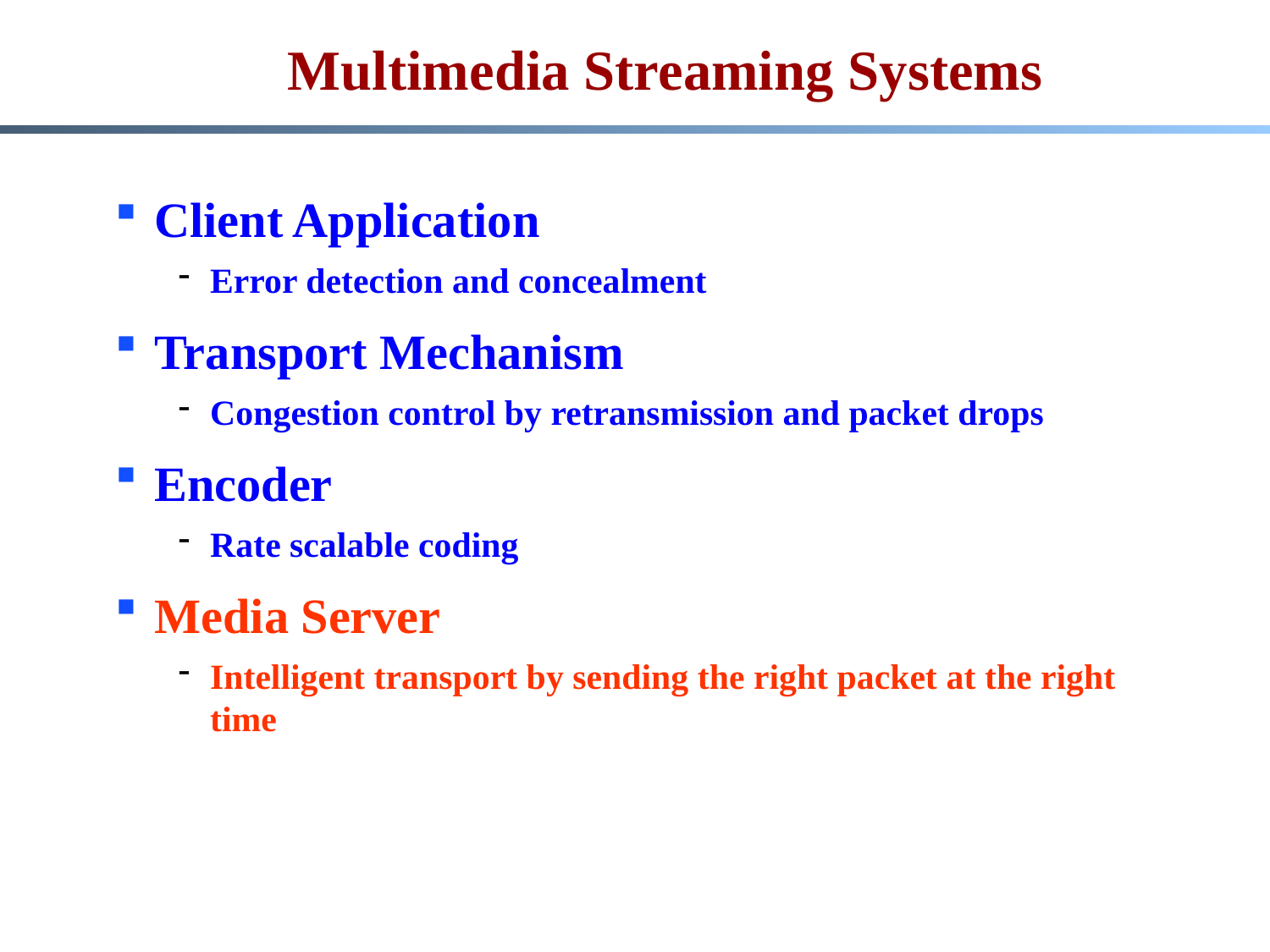

# Multimedia Streaming Systems
Client Application
Error detection and concealment
Transport Mechanism
Congestion control by retransmission and packet drops
Encoder
Rate scalable coding
Media Server
Intelligent transport by sending the right packet at the right time